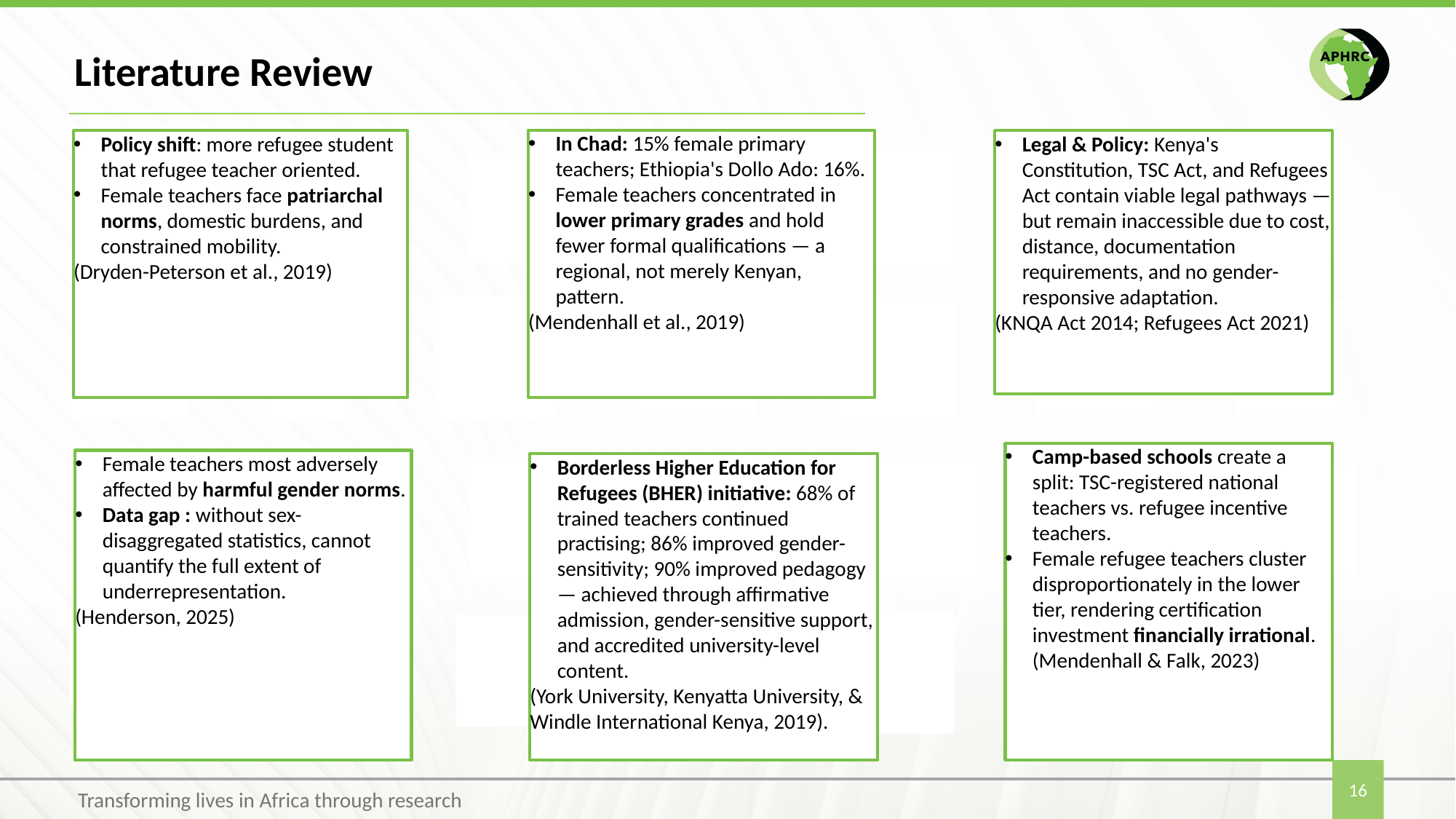

# Literature Review
In Chad: 15% female primary teachers; Ethiopia's Dollo Ado: 16%.
Female teachers concentrated in lower primary grades and hold fewer formal qualifications — a regional, not merely Kenyan, pattern.
(Mendenhall et al., 2019)
Policy shift: more refugee student that refugee teacher oriented.
Female teachers face patriarchal norms, domestic burdens, and constrained mobility.
(Dryden-Peterson et al., 2019)
Legal & Policy: Kenya's Constitution, TSC Act, and Refugees Act contain viable legal pathways — but remain inaccessible due to cost, distance, documentation requirements, and no gender-responsive adaptation.
(KNQA Act 2014; Refugees Act 2021)

Camp-based schools create a split: TSC-registered national teachers vs. refugee incentive teachers.
Female refugee teachers cluster disproportionately in the lower tier, rendering certification investment financially irrational. (Mendenhall & Falk, 2023)
Female teachers most adversely affected by harmful gender norms.
Data gap : without sex-disaggregated statistics, cannot quantify the full extent of underrepresentation.
(Henderson, 2025)
Borderless Higher Education for Refugees (BHER) initiative: 68% of trained teachers continued practising; 86% improved gender-sensitivity; 90% improved pedagogy — achieved through affirmative admission, gender-sensitive support, and accredited university-level content.
(York University, Kenyatta University, & Windle International Kenya, 2019).

16
Transforming lives in Africa through research